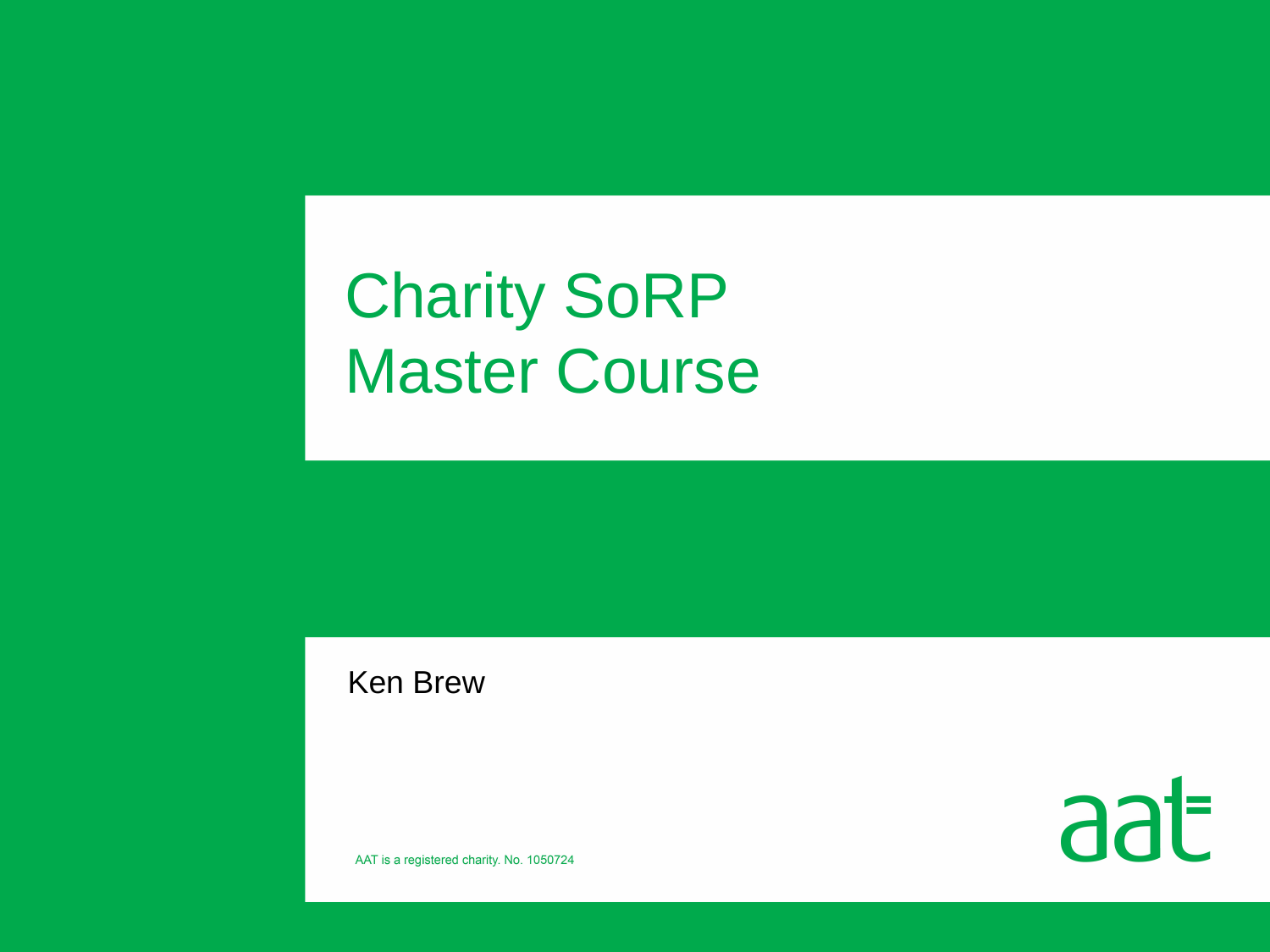

# Charity SoRP Master Course
Ken Brew